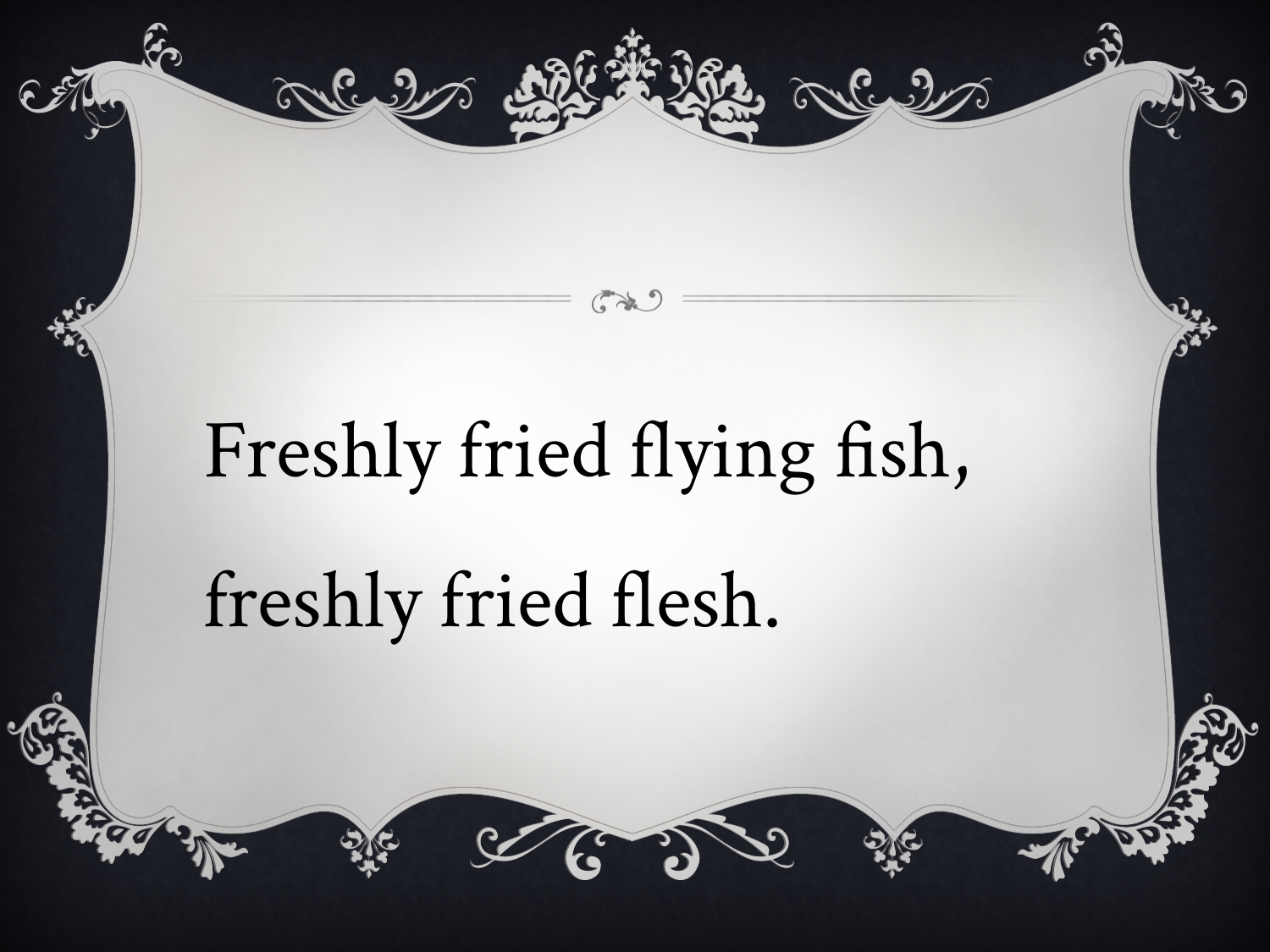

Freshly fried flying fish, freshly fried flesh.